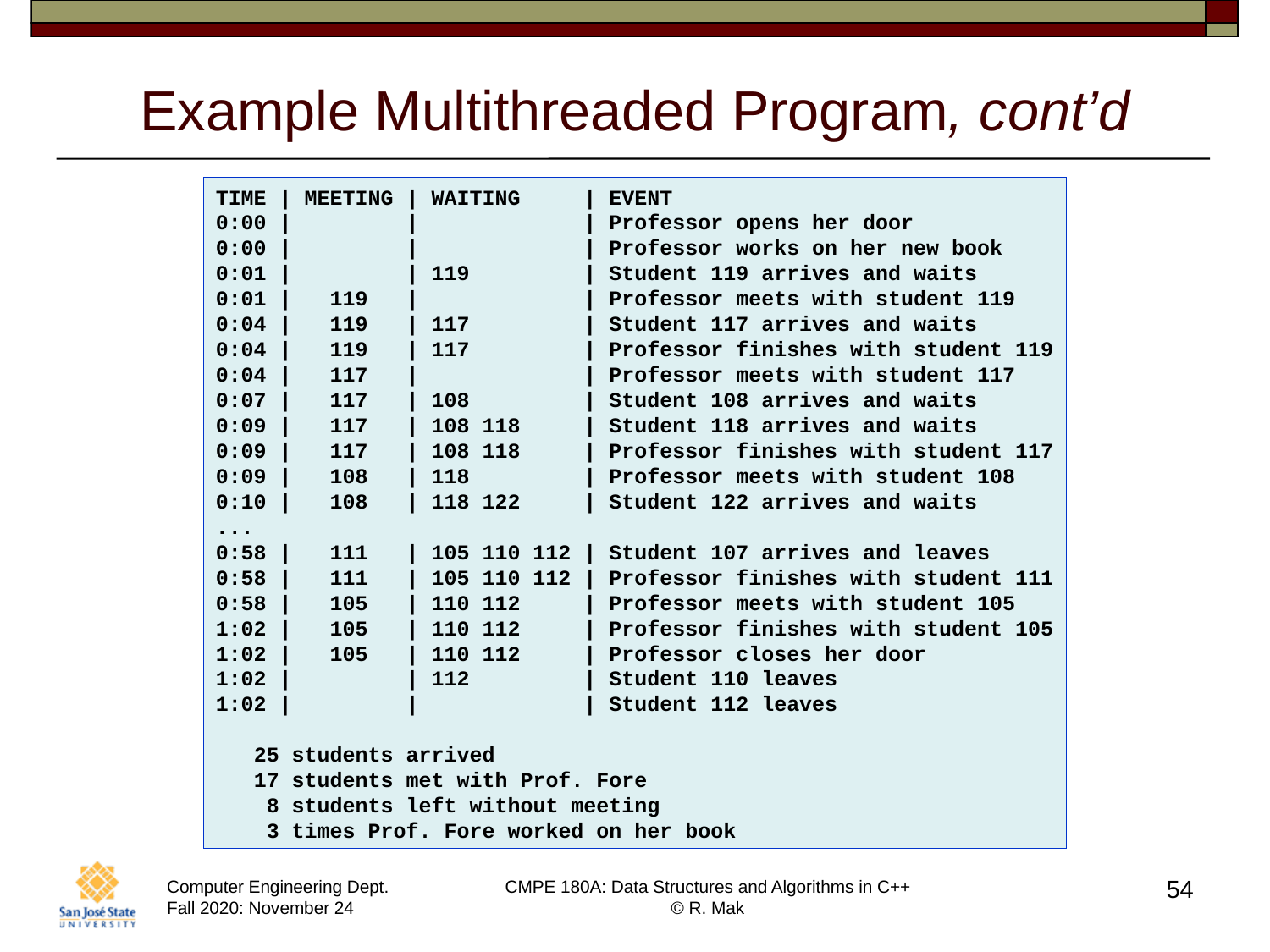

# Example Multithreaded Program, cont’d
TIME | MEETING | WAITING     | EVENT
0:00 |         |             | Professor opens her door
0:00 |         |             | Professor works on her new book
0:01 |         | 119         | Student 119 arrives and waits
0:01 |   119   |             | Professor meets with student 119
0:04 |   119   | 117         | Student 117 arrives and waits
0:04 |   119   | 117         | Professor finishes with student 119
0:04 |   117   |             | Professor meets with student 117
0:07 |   117   | 108         | Student 108 arrives and waits
0:09 |   117   | 108 118     | Student 118 arrives and waits
0:09 |   117   | 108 118     | Professor finishes with student 117
0:09 |   108   | 118         | Professor meets with student 108
0:10 |   108   | 118 122     | Student 122 arrives and waits
...
0:58 |   111   | 105 110 112 | Student 107 arrives and leaves
0:58 |   111   | 105 110 112 | Professor finishes with student 111
0:58 |   105   | 110 112     | Professor meets with student 105
1:02 |   105   | 110 112     | Professor finishes with student 105
1:02 |   105   | 110 112     | Professor closes her door
1:02 |         | 112         | Student 110 leaves
1:02 |         |             | Student 112 leaves

   25 students arrived
   17 students met with Prof. Fore
    8 students left without meeting
    3 times Prof. Fore worked on her book
54